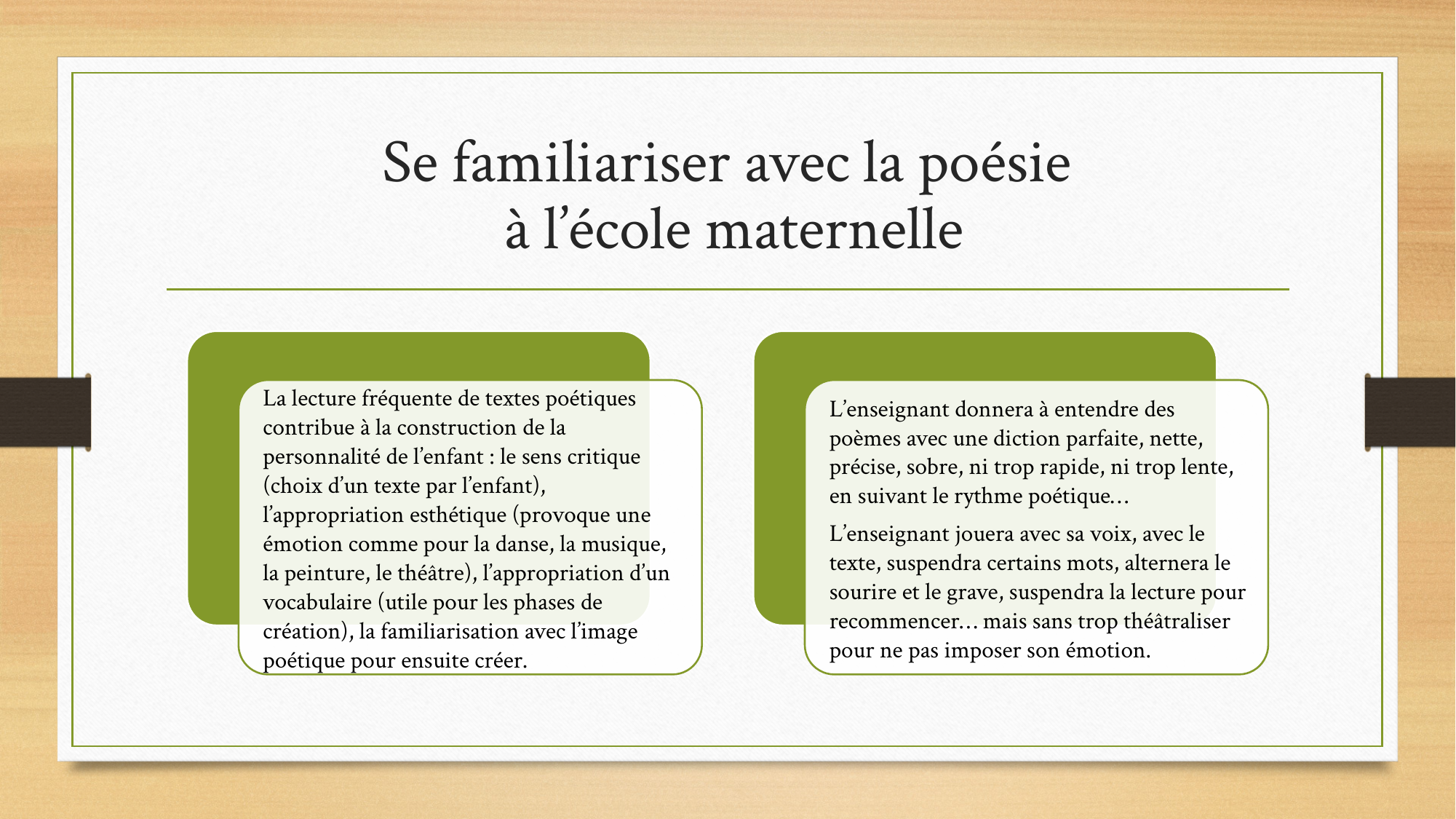

# Se familiariser avec la poésie à l’école maternelle
La lecture fréquente de textes poétiques contribue à la construction de la personnalité de l’enfant : le sens critique (choix d’un texte par l’enfant), l’appropriation esthétique (provoque une émotion comme pour la danse, la musique, la peinture, le théâtre), l’appropriation d’un vocabulaire (utile pour les phases de création), la familiarisation avec l’image poétique pour ensuite créer.
L’enseignant donnera à entendre des poèmes avec une diction parfaite, nette, précise, sobre, ni trop rapide, ni trop lente, en suivant le rythme poétique…
L’enseignant jouera avec sa voix, avec le texte, suspendra certains mots, alternera le sourire et le grave, suspendra la lecture pour recommencer… mais sans trop théâtraliser pour ne pas imposer son émotion.